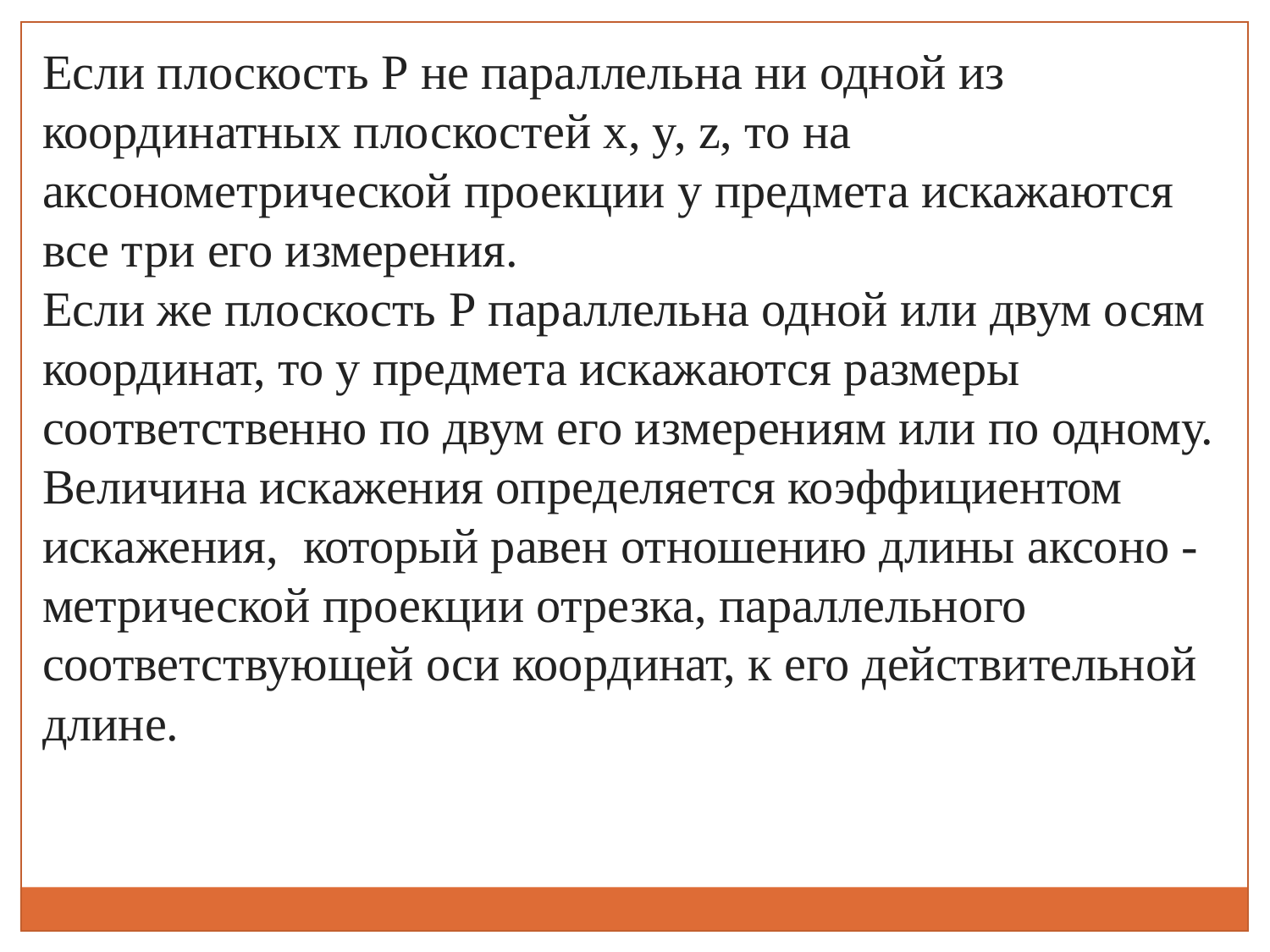

Если плоскость Р не параллельна ни одной из координатных плоскостей x, y, z, то на аксонометрической проекции у предмета искажаются все три его измерения.
Если же плоскость Р параллельна одной или двум осям координат, то у предмета искажаются размеры соответственно по двум его измерениям или по одному.
Величина искажения определяется коэффициентом искажения,  который равен отношению длины аксоно -метрической проекции отрезка, параллельного соответствующей оси координат, к его действительной длине.